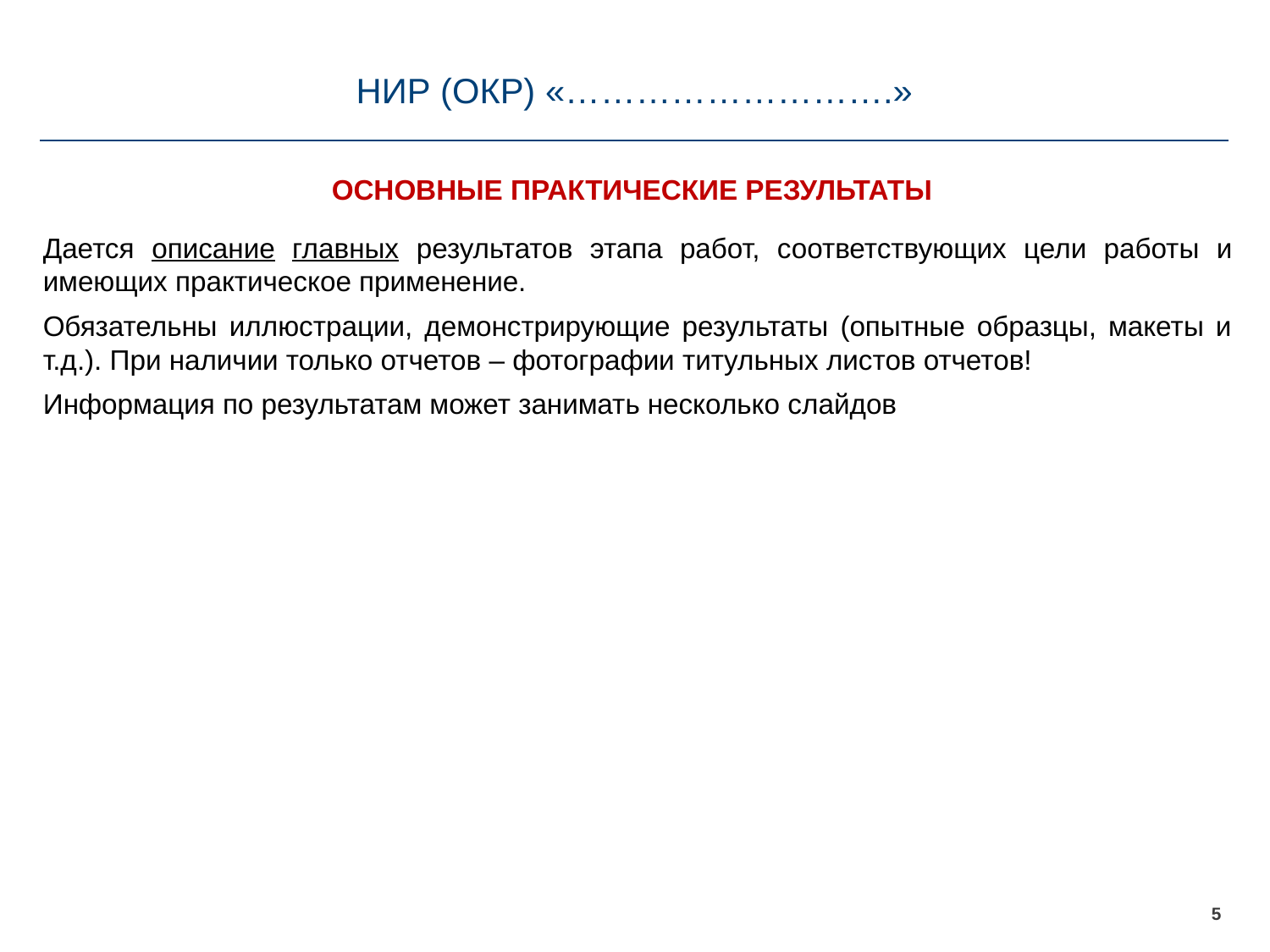

# НИР (ОКР) «……………………….»
ОСНОВНЫЕ ПРАКТИЧЕСКИЕ РЕЗУЛЬТАТЫ
Дается описание главных результатов этапа работ, соответствующих цели работы и имеющих практическое применение.
Обязательны иллюстрации, демонстрирующие результаты (опытные образцы, макеты и т.д.). При наличии только отчетов – фотографии титульных листов отчетов!
Информация по результатам может занимать несколько слайдов